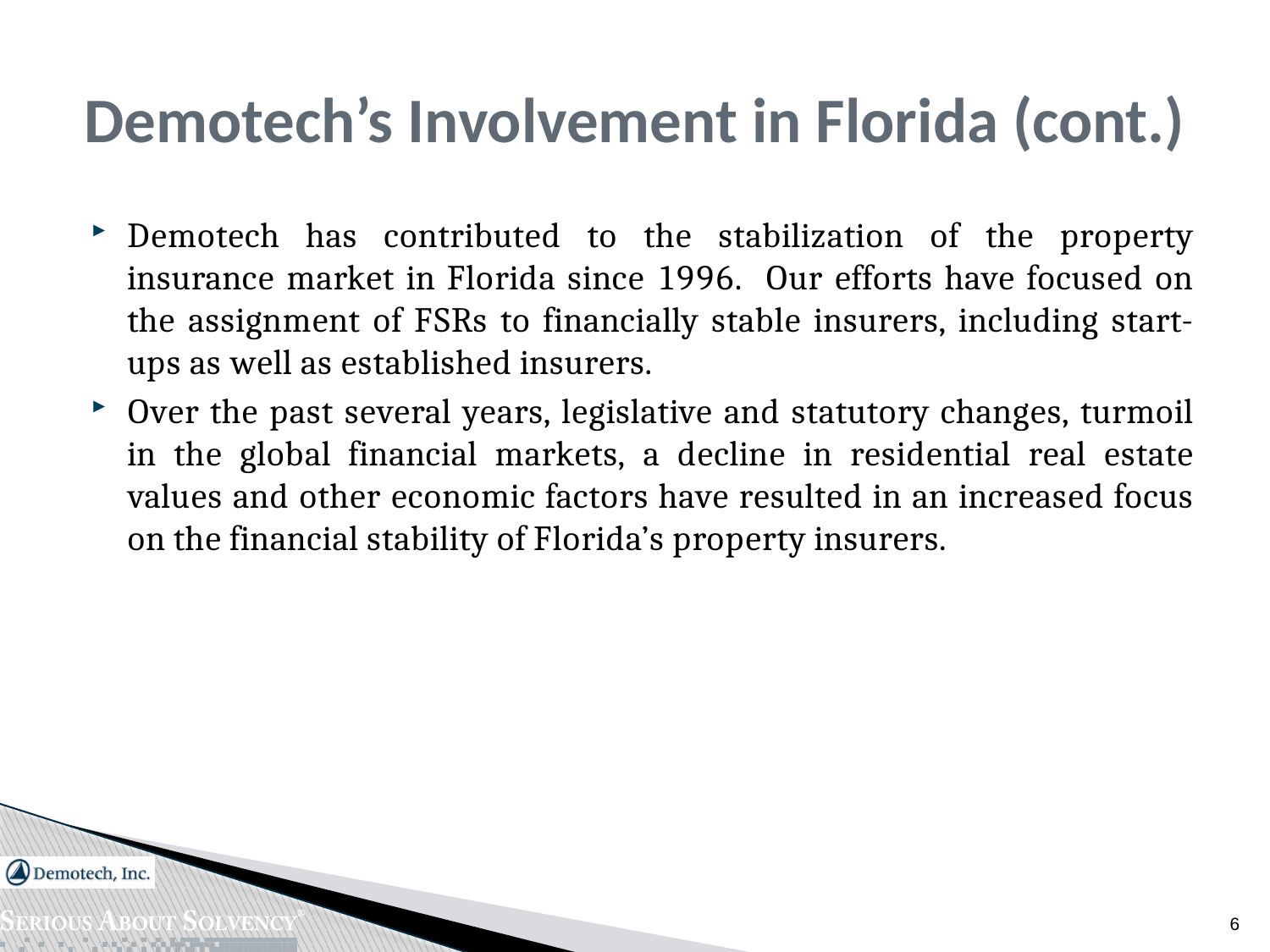

# Demotech’s Involvement in Florida (cont.)
Demotech has contributed to the stabilization of the property insurance market in Florida since 1996.  Our efforts have focused on the assignment of FSRs to financially stable insurers, including start-ups as well as established insurers.
Over the past several years, legislative and statutory changes, turmoil in the global financial markets, a decline in residential real estate values and other economic factors have resulted in an increased focus on the financial stability of Florida’s property insurers.
6